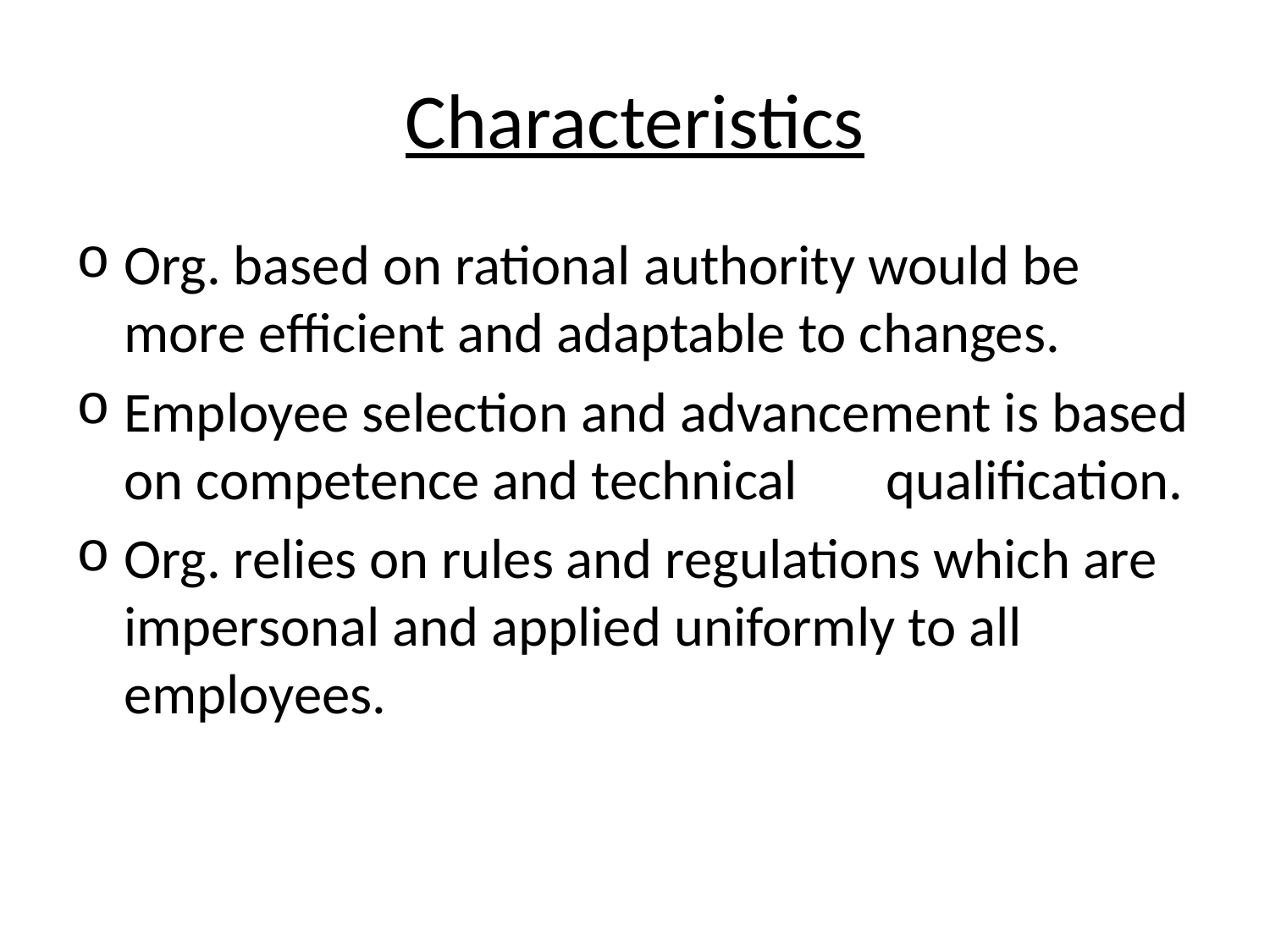

# Characteristics
Org. based on rational authority would be more efficient and adaptable to changes.
Employee selection and advancement is based on competence and technical 	qualification.
Org. relies on rules and regulations which are impersonal and applied uniformly to all employees.